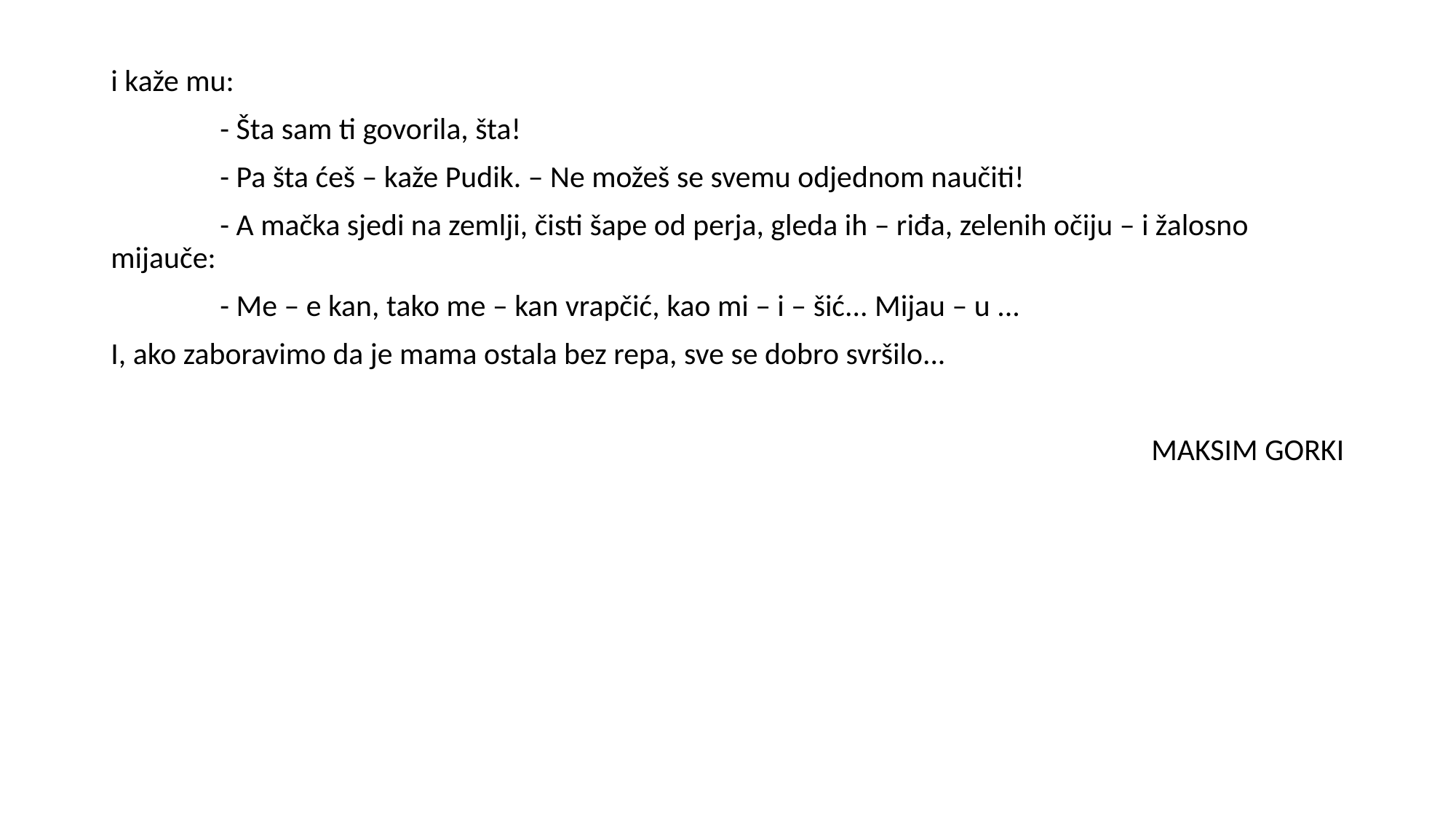

i kaže mu:
	- Šta sam ti govorila, šta!
	- Pa šta ćeš – kaže Pudik. – Ne možeš se svemu odjednom naučiti!
	- A mačka sjedi na zemlji, čisti šape od perja, gleda ih – riđa, zelenih očiju – i žalosno mijauče:
	- Me – e kan, tako me – kan vrapčić, kao mi – i – šić... Mijau – u ...
I, ako zaboravimo da je mama ostala bez repa, sve se dobro svršilo...

MAKSIM GORKI